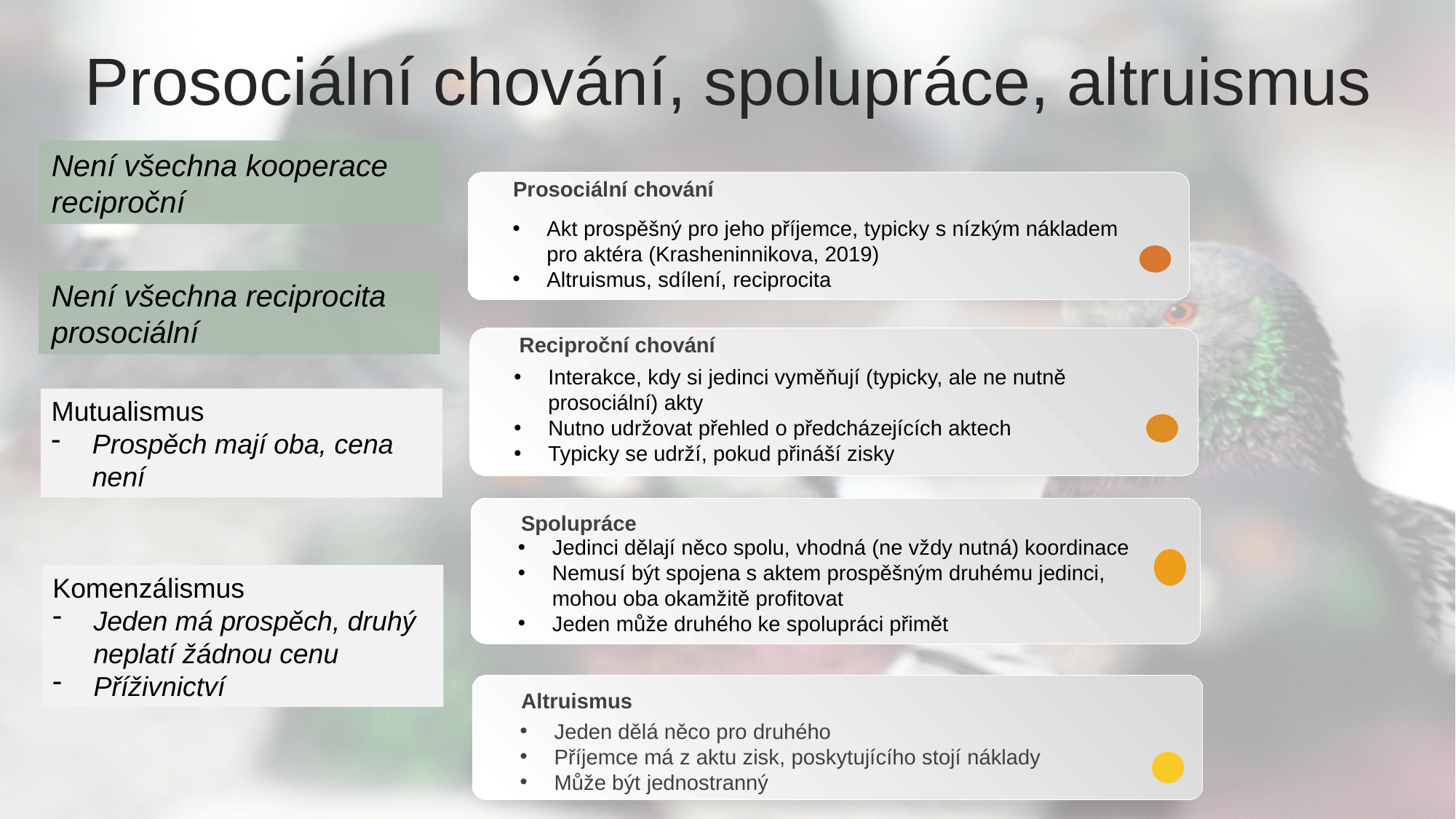

Prosociální chování, spolupráce, altruismus
Není všechna kooperace reciproční
Prosociální chování
Akt prospěšný pro jeho příjemce, typicky s nízkým nákladem pro aktéra (Krasheninnikova, 2019)
Altruismus, sdílení, reciprocita

Není všechna reciprocita prosociální
Reciproční chování

Interakce, kdy si jedinci vyměňují (typicky, ale ne nutně prosociální) akty
Nutno udržovat přehled o předcházejících aktech
Typicky se udrží, pokud přináší zisky
Mutualismus
Prospěch mají oba, cena není

Spolupráce

Jedinci dělají něco spolu, vhodná (ne vždy nutná) koordinace
Nemusí být spojena s aktem prospěšným druhému jedinci, mohou oba okamžitě profitovat
Jeden může druhého ke spolupráci přimět
Komenzálismus
Jeden má prospěch, druhý neplatí žádnou cenu
Příživnictví

Altruismus
Jeden dělá něco pro druhého
Příjemce má z aktu zisk, poskytujícího stojí náklady
Může být jednostranný